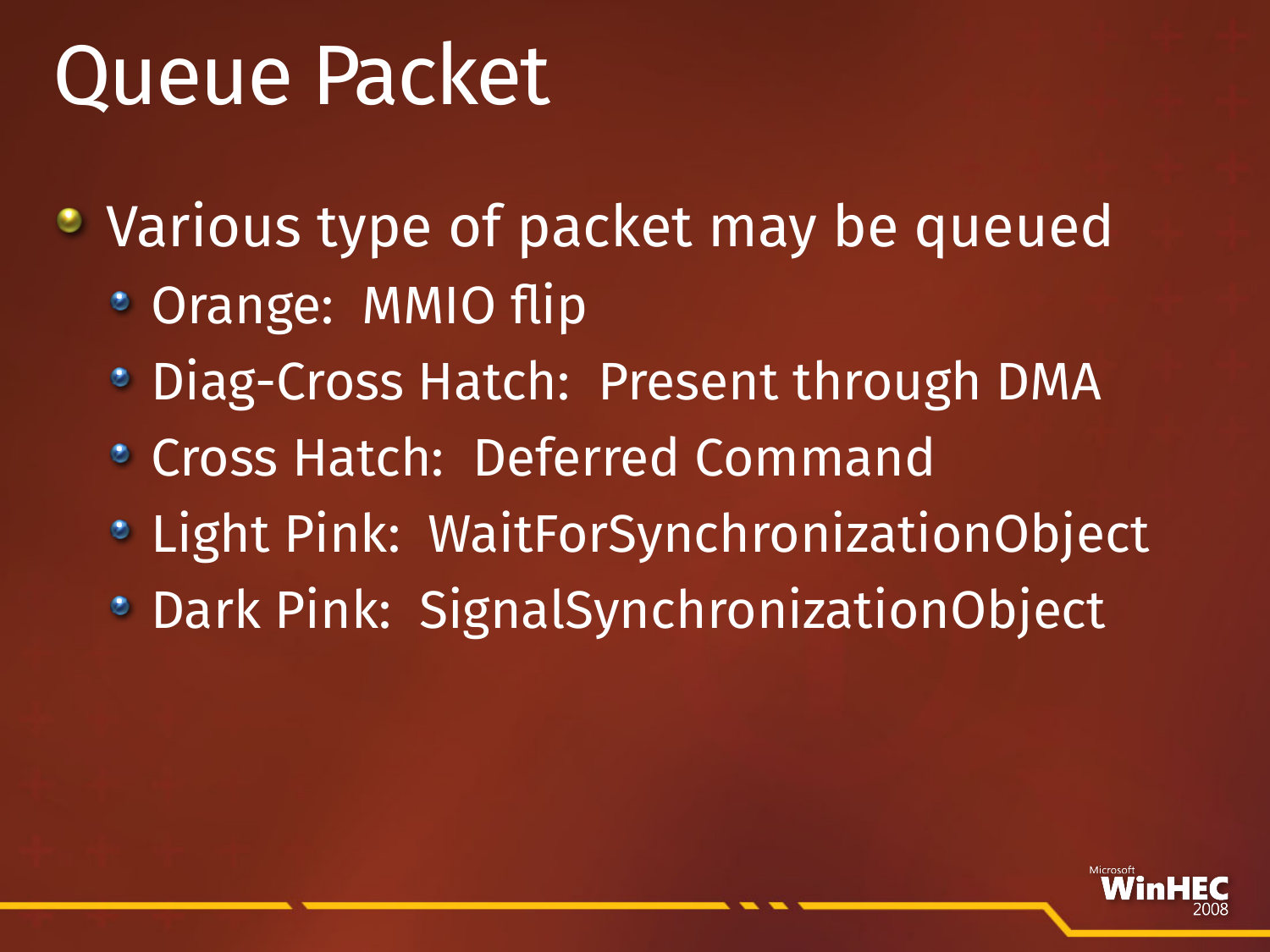

# Queue Packet
Various type of packet may be queued
Orange:  MMIO flip
Diag-Cross Hatch:  Present through DMA
Cross Hatch:  Deferred Command
Light Pink:  WaitForSynchronizationObject
Dark Pink:  SignalSynchronizationObject